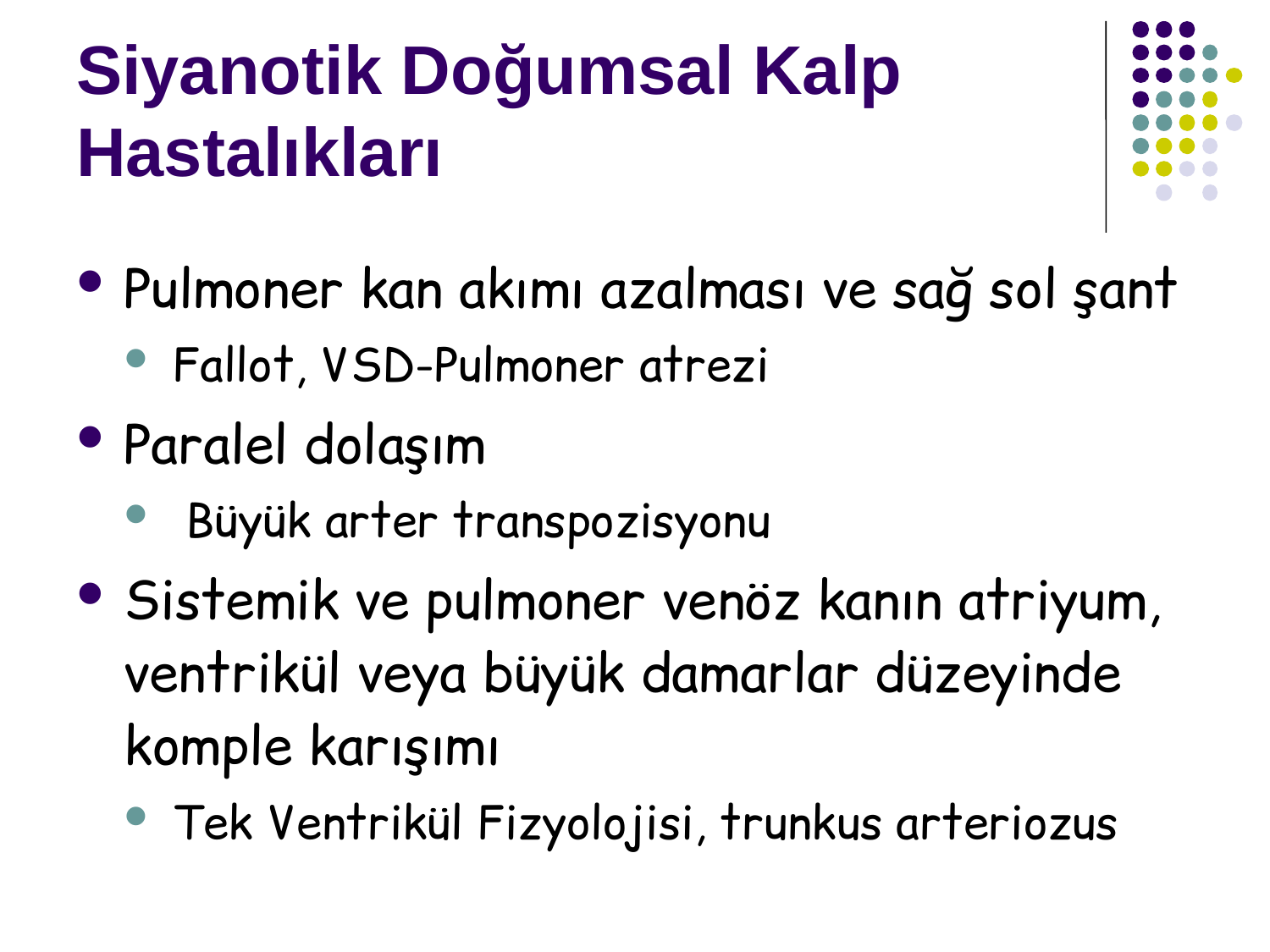

# Siyanotik Doğumsal Kalp Hastalıkları
Pulmoner kan akımı azalması ve sağ sol şant
Fallot, VSD-Pulmoner atrezi
Paralel dolaşım
 Büyük arter transpozisyonu
Sistemik ve pulmoner venöz kanın atriyum, ventrikül veya büyük damarlar düzeyinde komple karışımı
Tek Ventrikül Fizyolojisi, trunkus arteriozus